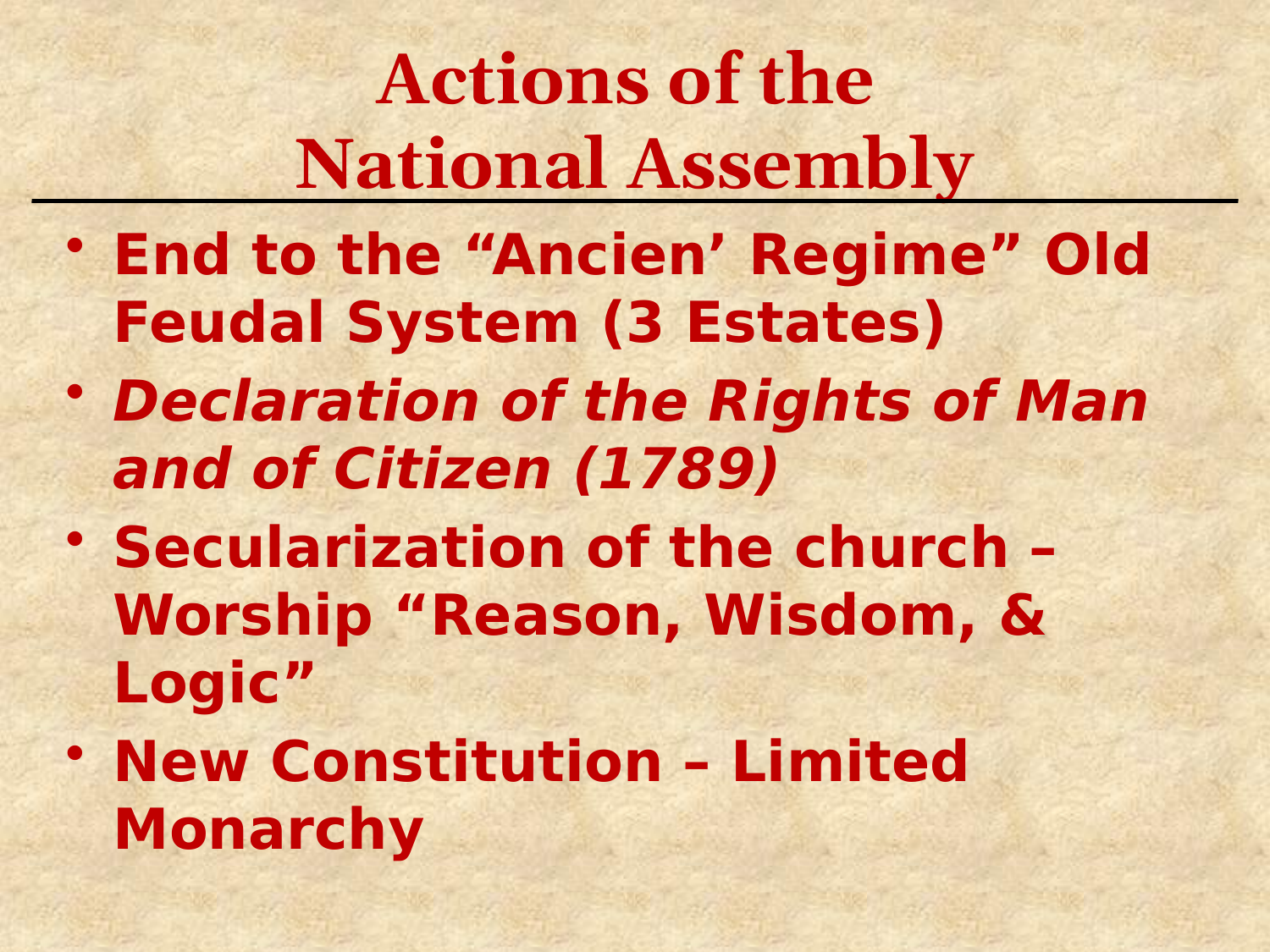

# Actions of the National Assembly

End to the “Ancien’ Regime” Old Feudal System (3 Estates)
Declaration of the Rights of Man and of Citizen (1789)
Secularization of the church – Worship “Reason, Wisdom, & Logic”
New Constitution – Limited Monarchy